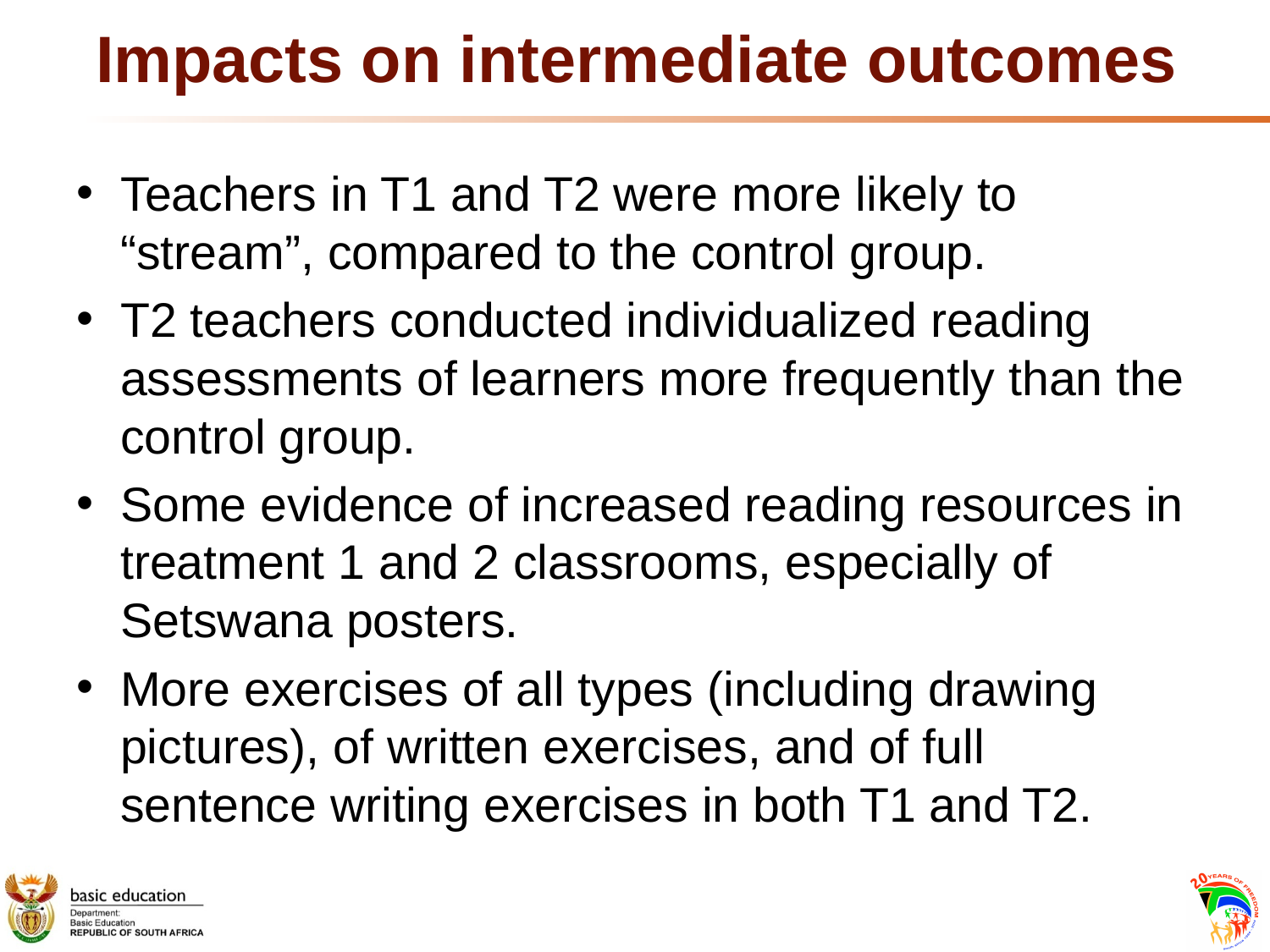

# Impacts on intermediate outcomes
Teachers in T1 and T2 were more likely to “stream”, compared to the control group.
T2 teachers conducted individualized reading assessments of learners more frequently than the control group.
Some evidence of increased reading resources in treatment 1 and 2 classrooms, especially of Setswana posters.
More exercises of all types (including drawing pictures), of written exercises, and of full sentence writing exercises in both T1 and T2.